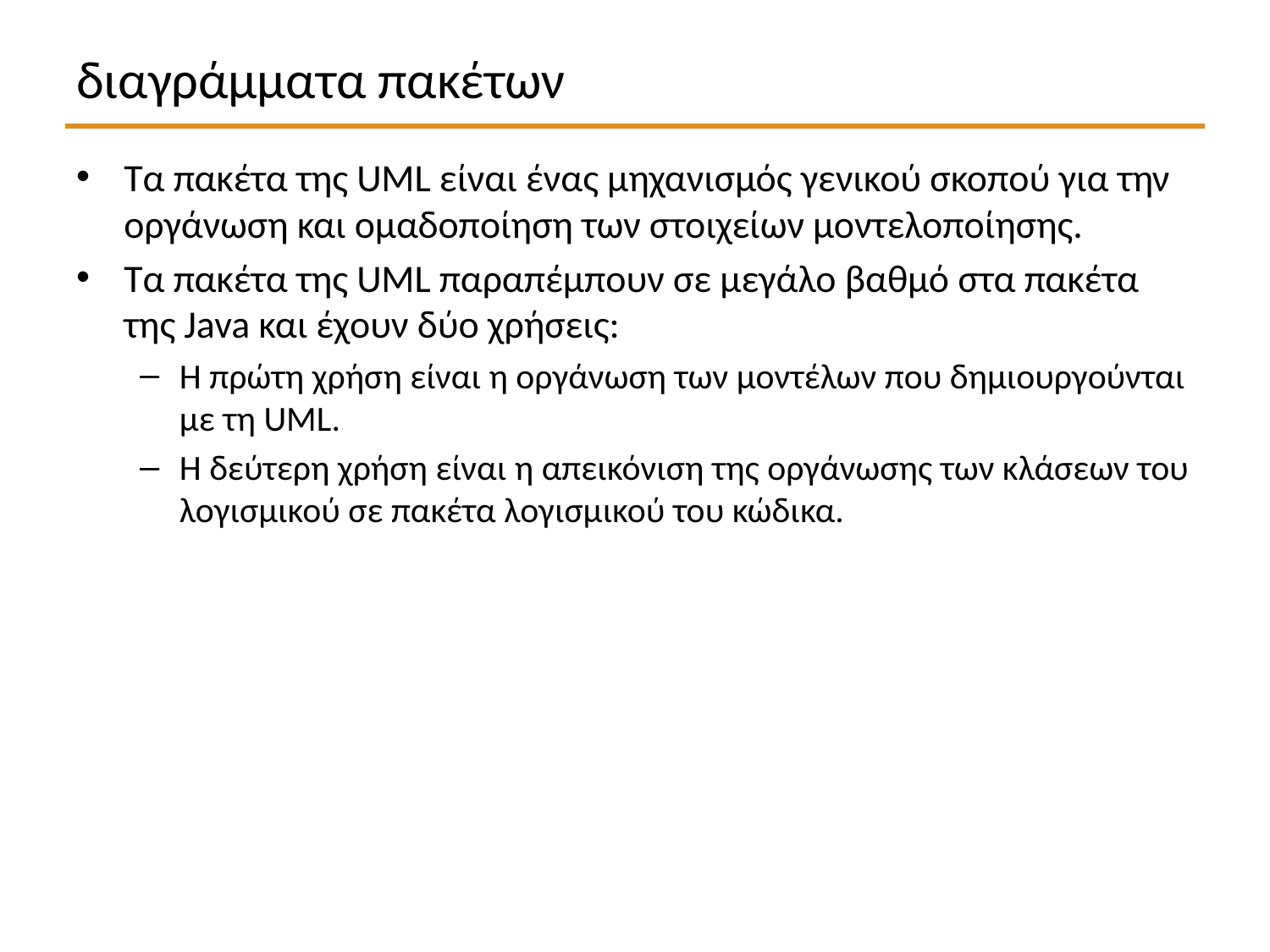

# διαγράμματα πακέτων
Τα πακέτα της UML είναι ένας μηχανισμός γενικού σκοπού για την οργάνωση και ομαδοποίηση των στοιχείων μοντελοποίησης.
Τα πακέτα της UML παραπέμπουν σε μεγάλο βαθμό στα πακέτα της Java και έχουν δύο χρήσεις:
Η πρώτη χρήση είναι η οργάνωση των μοντέλων που δημιουργούνται με τη UML.
Η δεύτερη χρήση είναι η απεικόνιση της οργάνωσης των κλάσεων του λογισμικού σε πακέτα λογισμικού του κώδικα.